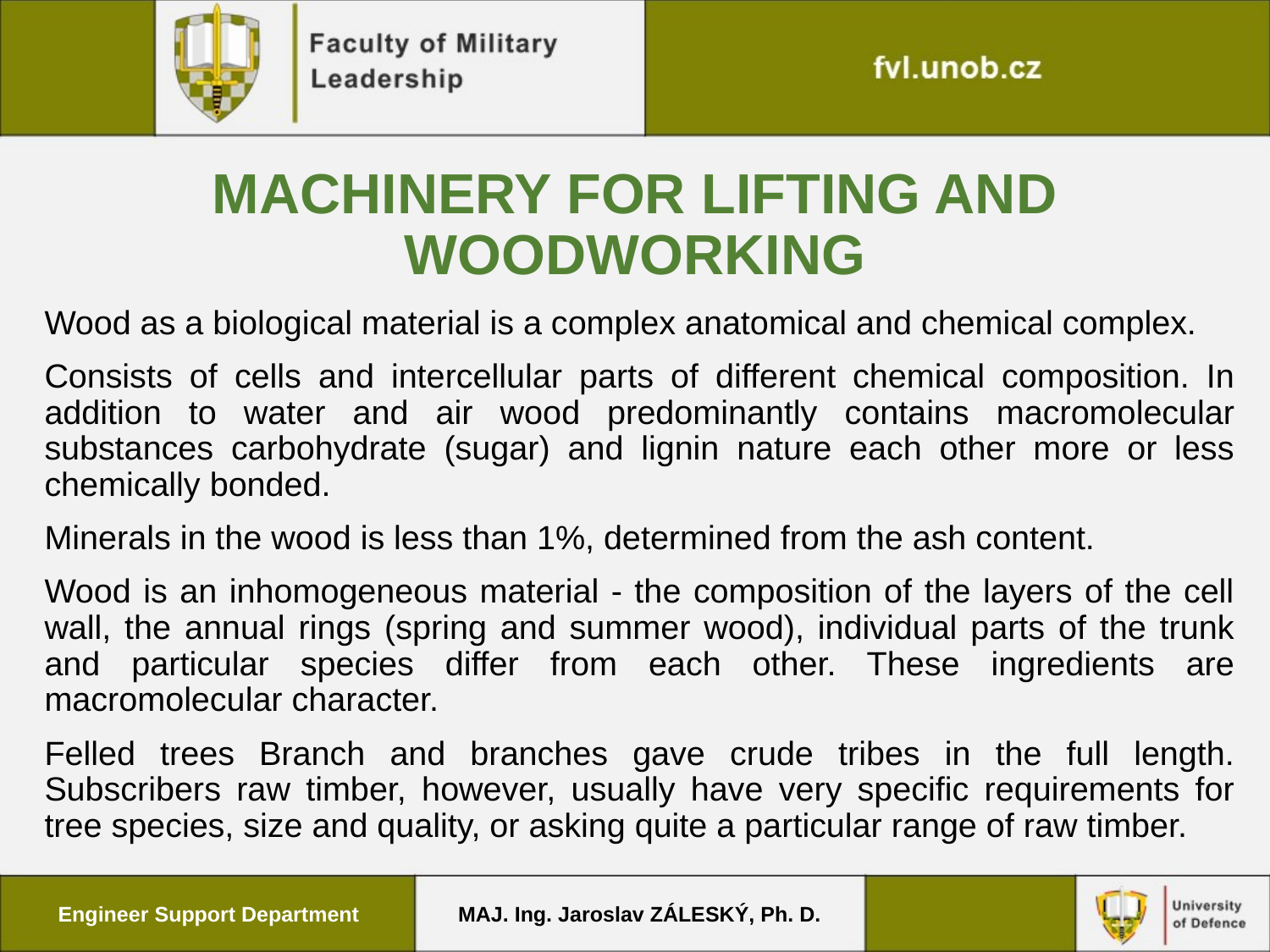

# Machinery for lifting and woodworking
Wood as a biological material is a complex anatomical and chemical complex.
Consists of cells and intercellular parts of different chemical composition. In addition to water and air wood predominantly contains macromolecular substances carbohydrate (sugar) and lignin nature each other more or less chemically bonded.
Minerals in the wood is less than 1%, determined from the ash content.
Wood is an inhomogeneous material - the composition of the layers of the cell wall, the annual rings (spring and summer wood), individual parts of the trunk and particular species differ from each other. These ingredients are macromolecular character.
Felled trees Branch and branches gave crude tribes in the full length. Subscribers raw timber, however, usually have very specific requirements for tree species, size and quality, or asking quite a particular range of raw timber.
Engineer Support Department
MAJ. Ing. Jaroslav ZÁLESKÝ, Ph. D.